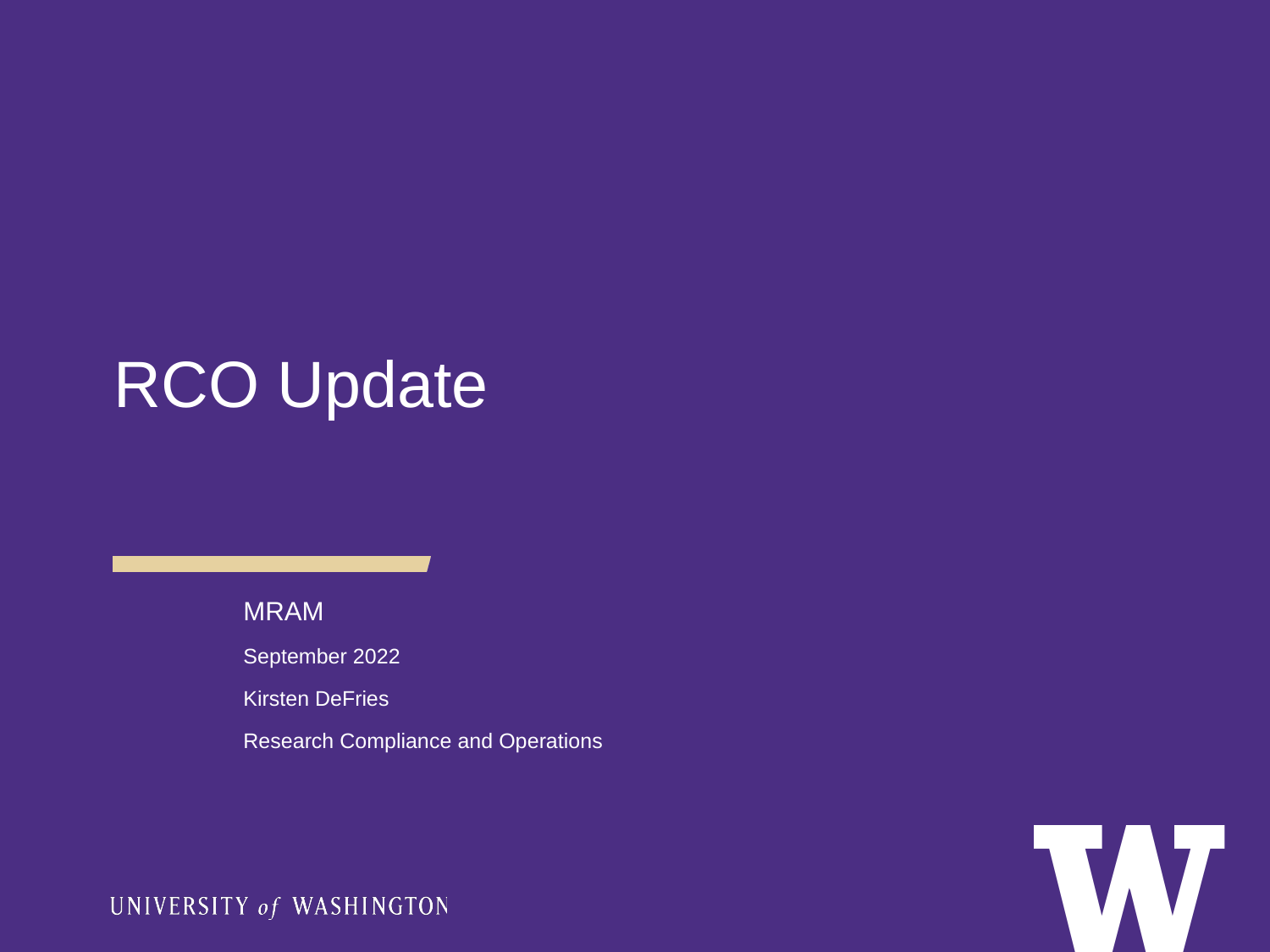

RCO Update
MRAM
September 2022
Kirsten DeFries
Research Compliance and Operations